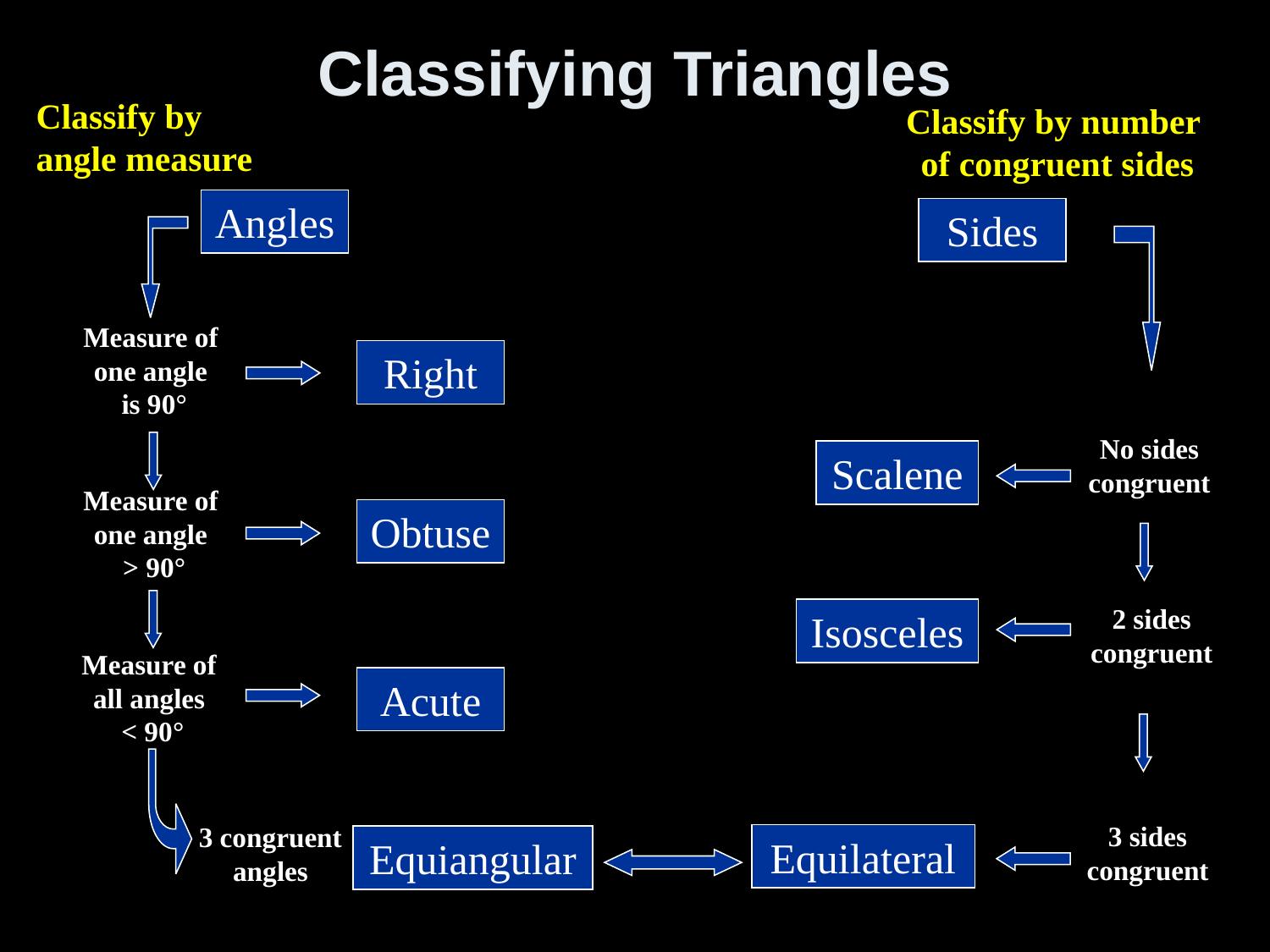

# Classifying Triangles
Classify by
angle measure
Classify by number
of congruent sides
Angles
Sides

Measure of
one angle
is 90°
Right

No sides
congruent

Scalene

Measure of
one angle
> 90°
Obtuse

2 sides
congruent
Isosceles

Measure of
all angles
< 90°
Acute

3 sides
congruent
3 congruent angles
Equilateral
Equiangular